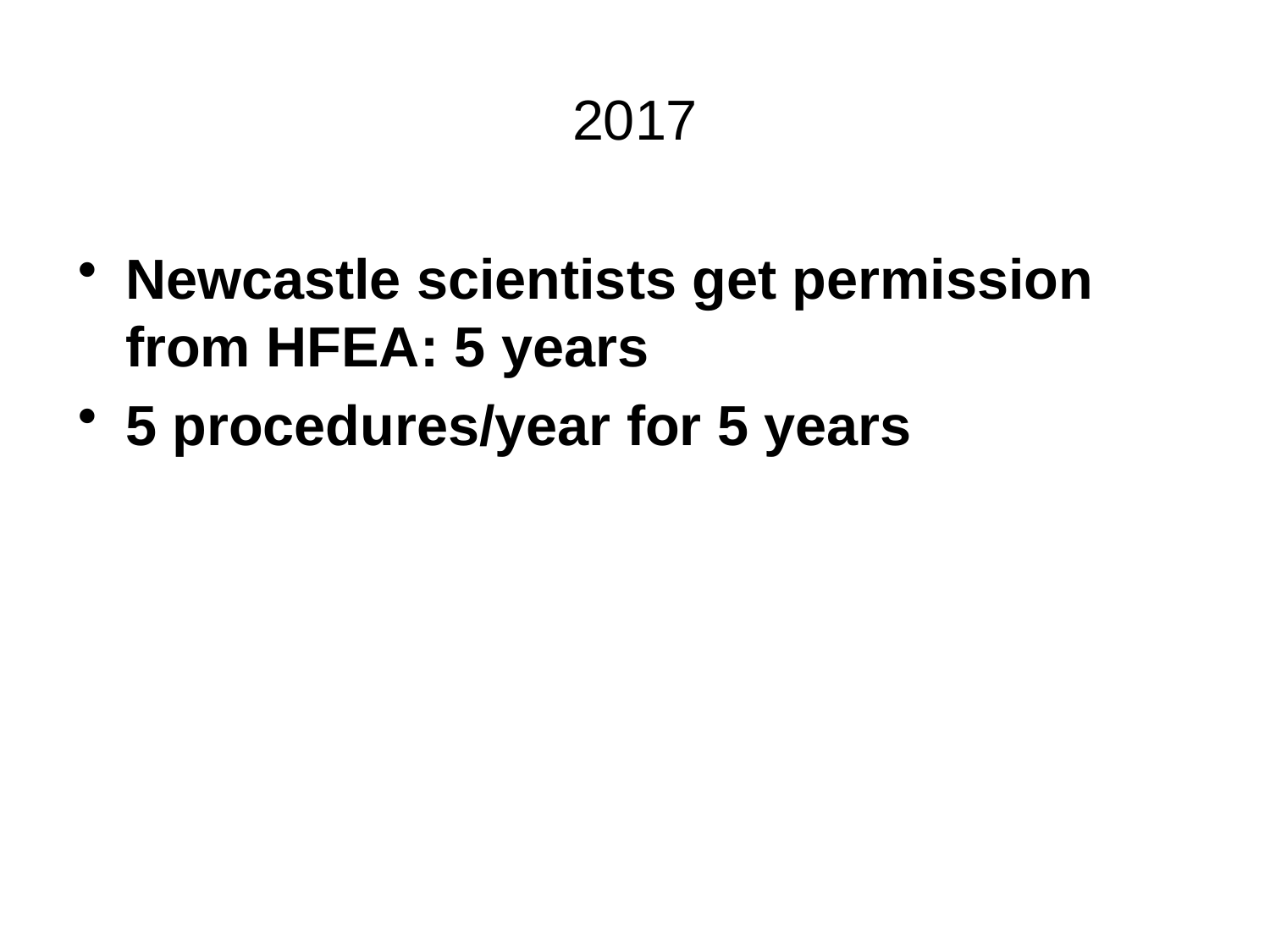

# 2017
Newcastle scientists get permission from HFEA: 5 years
5 procedures/year for 5 years